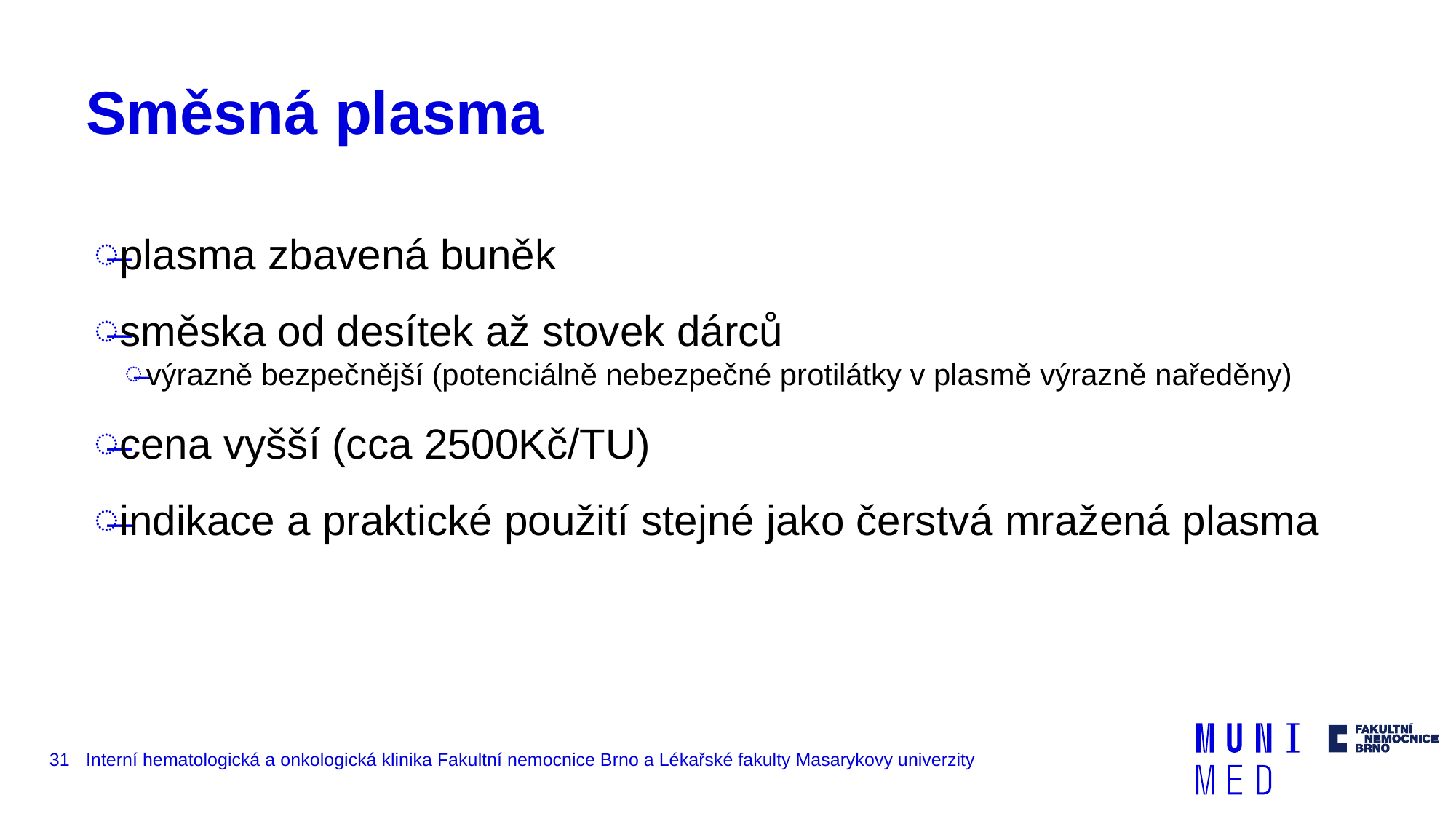

# Směsná plasma
plasma zbavená buněk
směska od desítek až stovek dárců
výrazně bezpečnější (potenciálně nebezpečné protilátky v plasmě výrazně naředěny)
cena vyšší (cca 2500Kč/TU)
indikace a praktické použití stejné jako čerstvá mražená plasma

31
Interní hematologická a onkologická klinika Fakultní nemocnice Brno a Lékařské fakulty Masarykovy univerzity